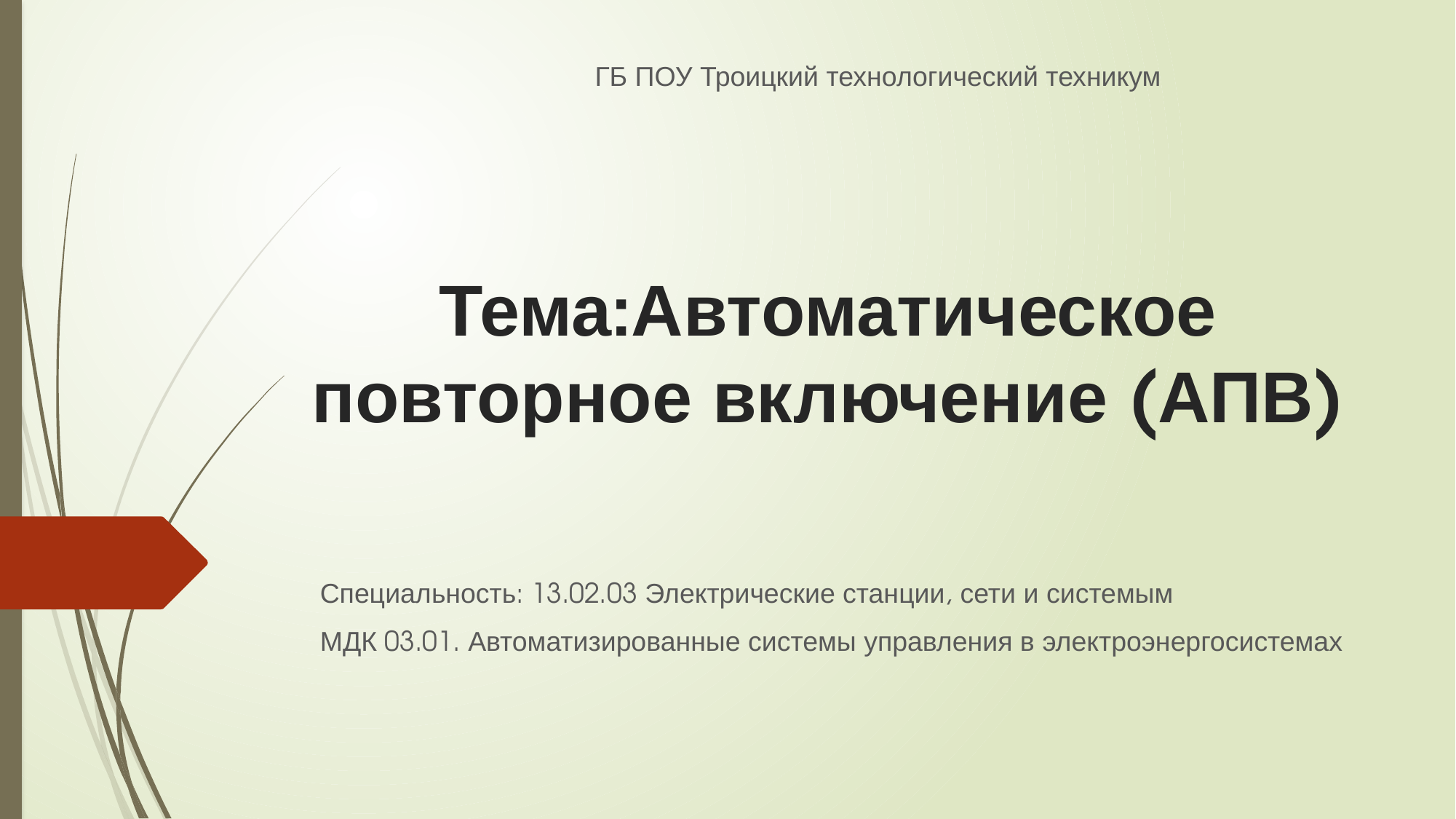

ГБ ПОУ Троицкий технологический техникум

# Тема:Автоматическое повторное включение (АПВ)
Специальность: 13.02.03 Электрические станции, сети и системым
МДК 03.01. Автоматизированные системы управления в электроэнергосистемах